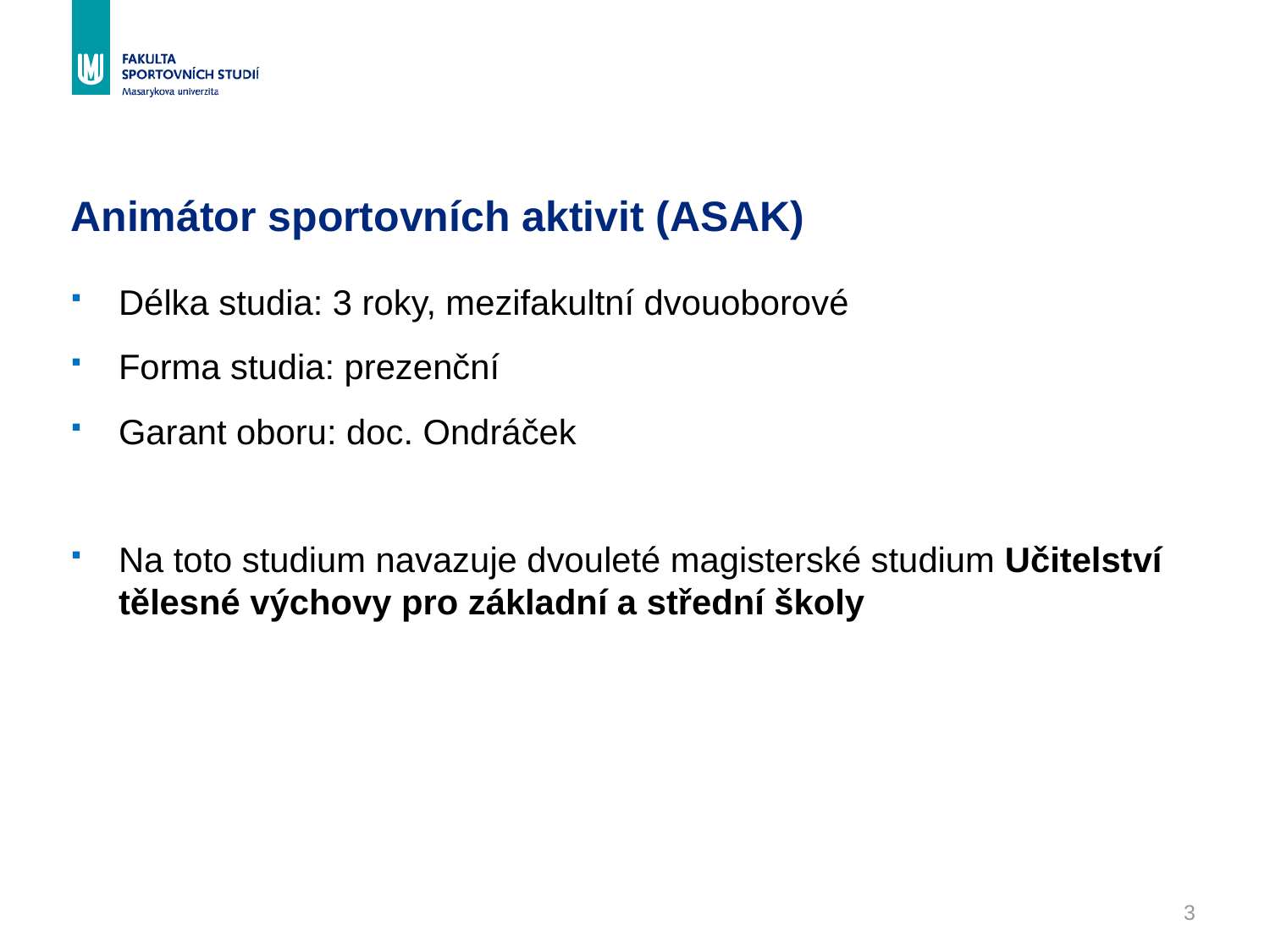

# Animátor sportovních aktivit (ASAK)
Délka studia: 3 roky, mezifakultní dvouoborové
Forma studia: prezenční
Garant oboru: doc. Ondráček

Na toto studium navazuje dvouleté magisterské studium Učitelství tělesné výchovy pro základní a střední školy

3